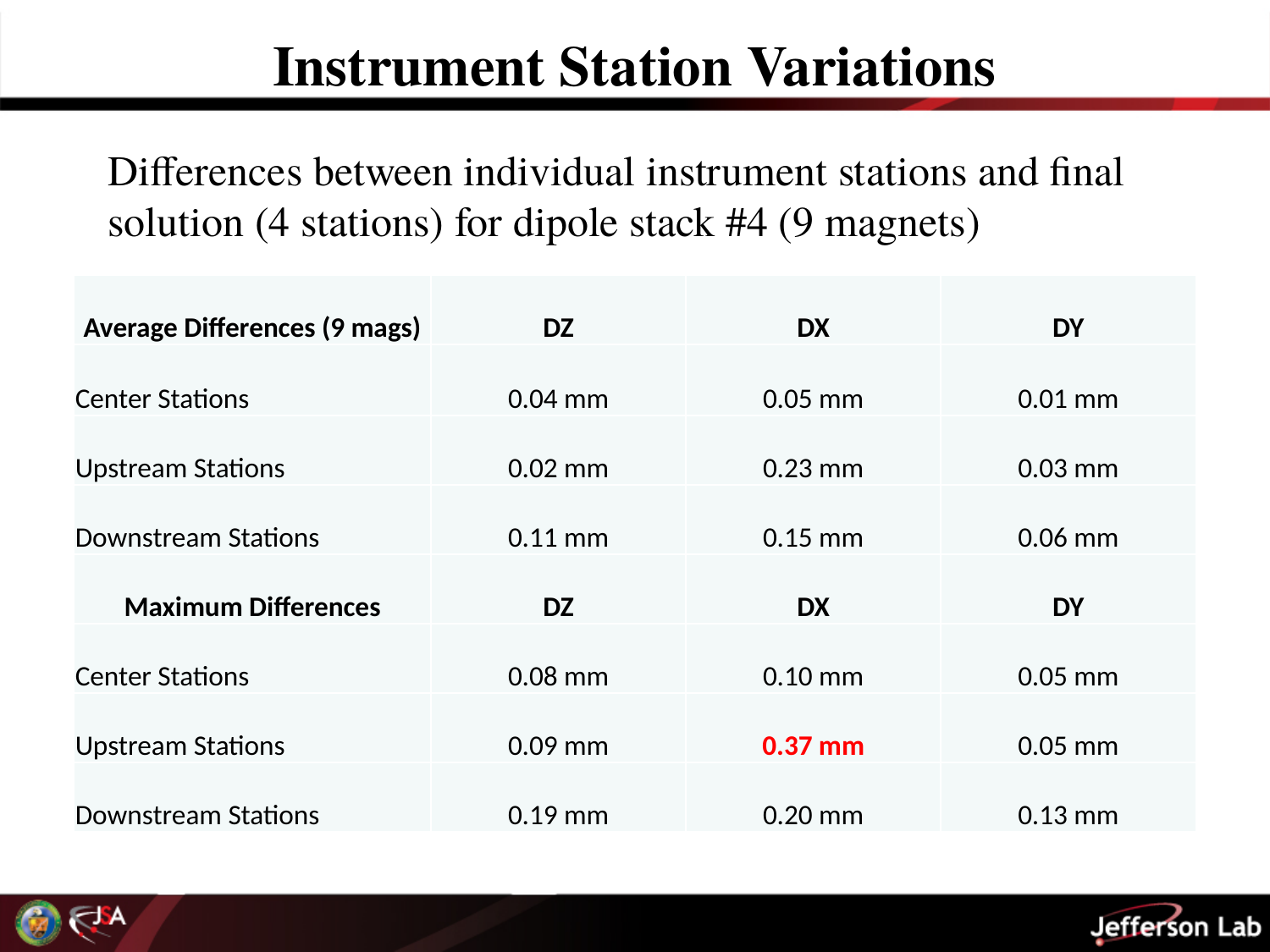

# Instrument Station Variations
Differences between individual instrument stations and final solution (4 stations) for dipole stack #4 (9 magnets)

| Average Differences (9 mags) | DZ | DX | DY |
| --- | --- | --- | --- |
| Center Stations | 0.04 mm | 0.05 mm | 0.01 mm |
| Upstream Stations | 0.02 mm | 0.23 mm | 0.03 mm |
| Downstream Stations | 0.11 mm | 0.15 mm | 0.06 mm |
| Maximum Differences | DZ | DX | DY |
| Center Stations | 0.08 mm | 0.10 mm | 0.05 mm |
| Upstream Stations | 0.09 mm | 0.37 mm | 0.05 mm |
| Downstream Stations | 0.19 mm | 0.20 mm | 0.13 mm |